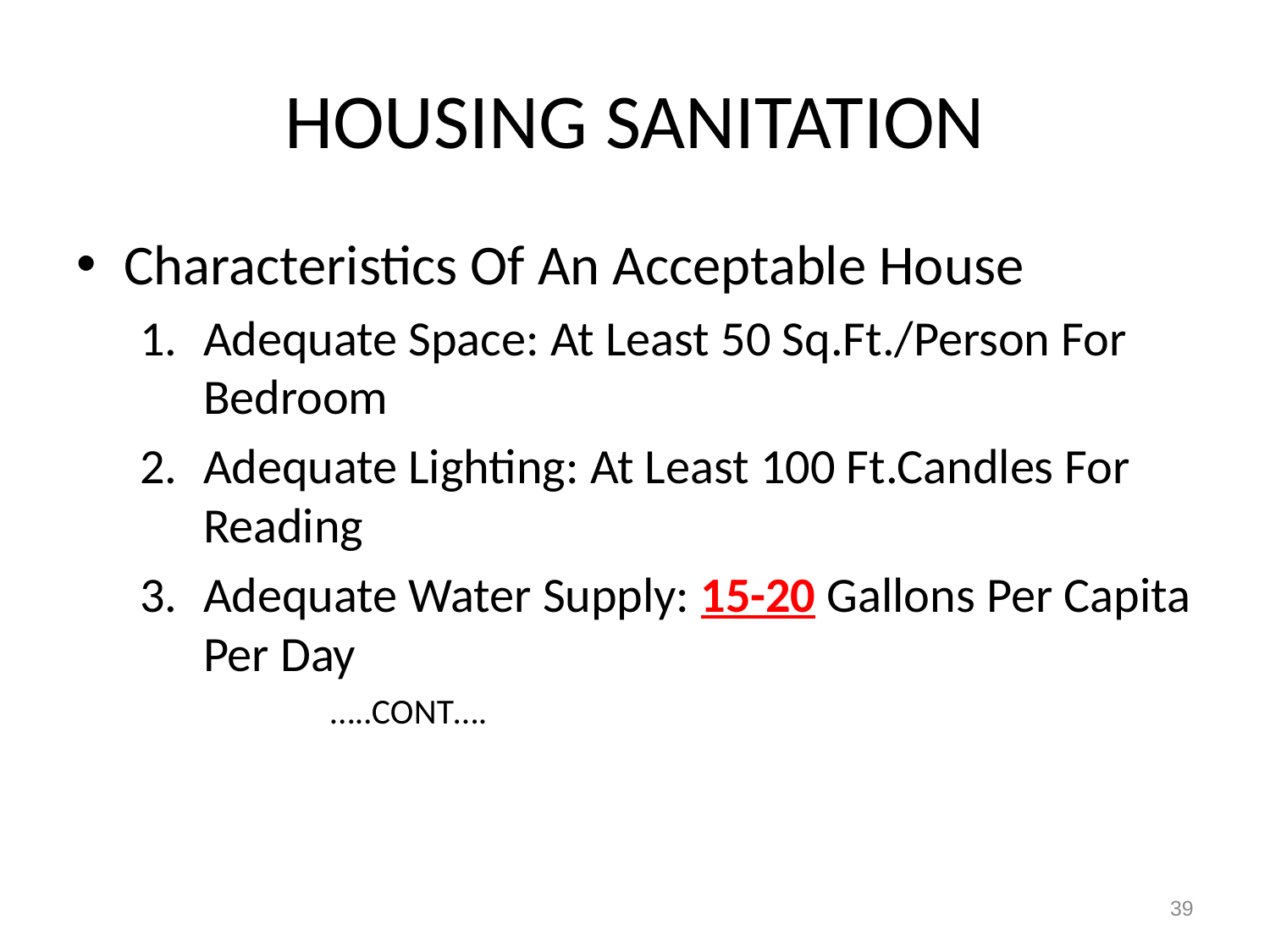

# HOUSING SANITATION
Characteristics Of An Acceptable House
Adequate Space: At Least 50 Sq.Ft./Person For Bedroom
Adequate Lighting: At Least 100 Ft.Candles For Reading
Adequate Water Supply: 15-20 Gallons Per Capita Per Day
…..CONT….

39